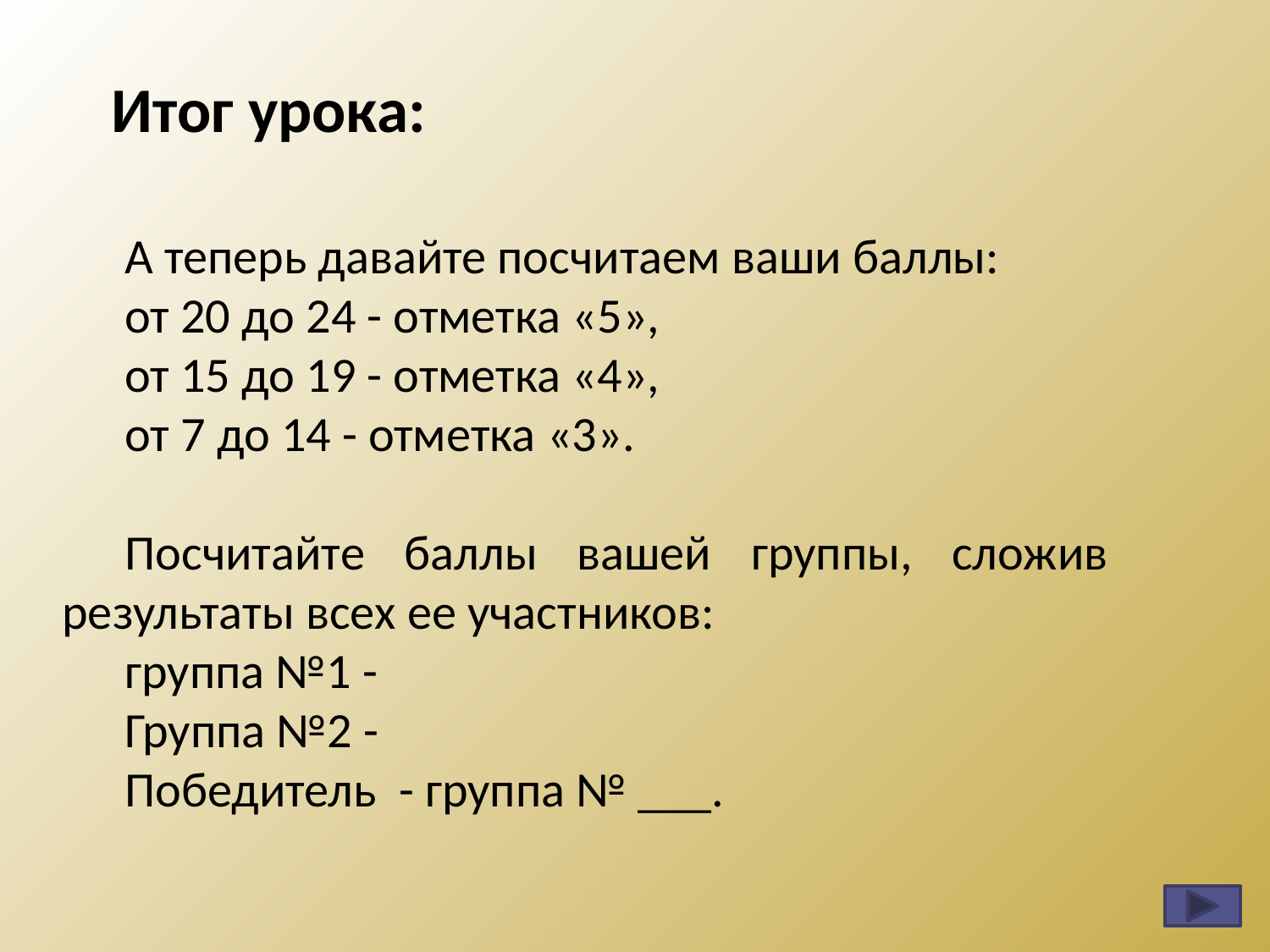

Итог урока:
А теперь давайте посчитаем ваши баллы:
от 20 до 24 - отметка «5»,
от 15 до 19 - отметка «4»,
от 7 до 14 - отметка «3».

Посчитайте баллы вашей группы, сложив результаты всех ее участников:
группа №1 -
Группа №2 -
Победитель  - группа № ___.